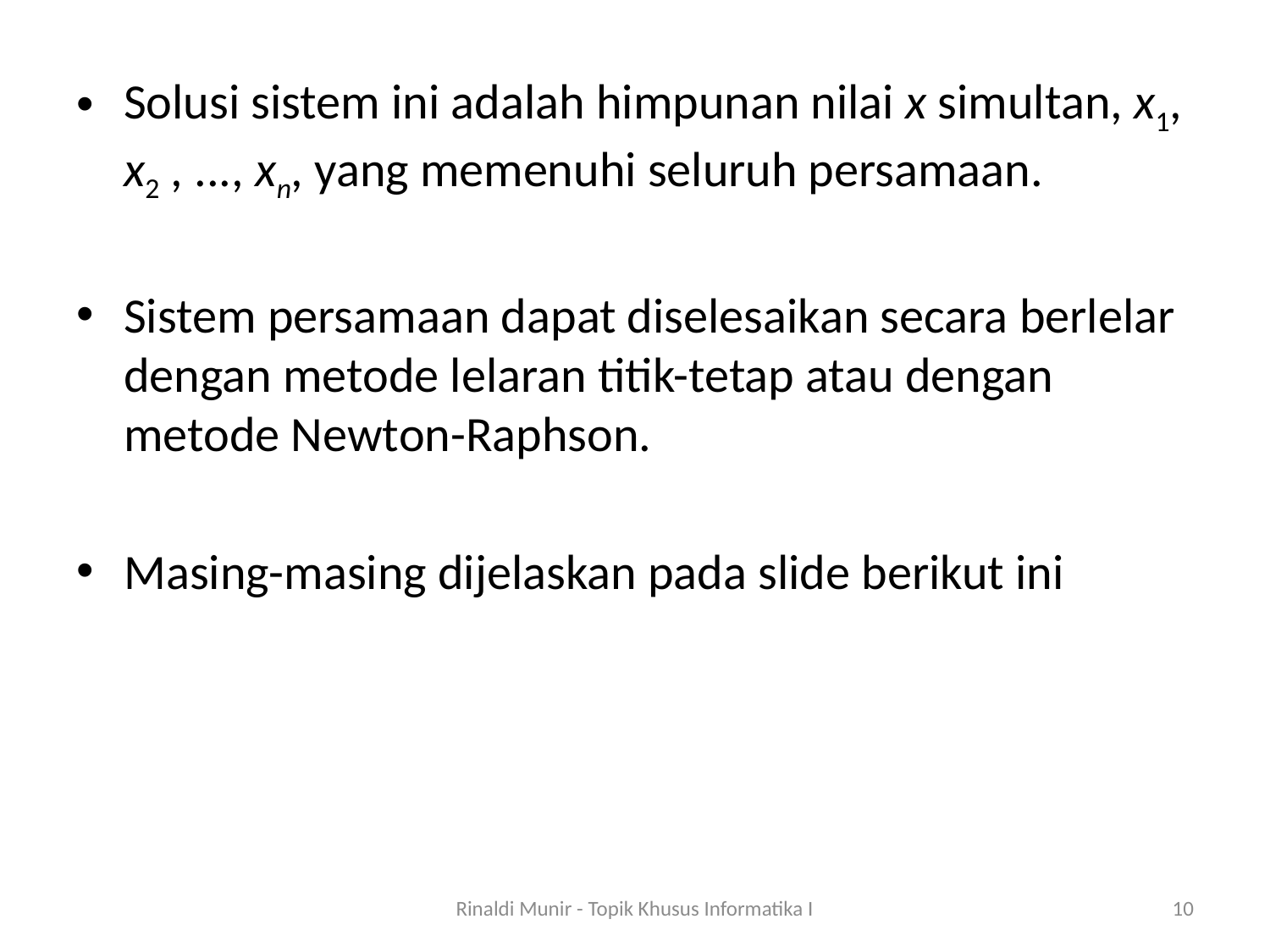

Solusi sistem ini adalah himpunan nilai x simultan, x1, x2 , ..., xn, yang memenuhi seluruh persamaan.

Sistem persamaan dapat diselesaikan secara berlelar dengan metode lelaran titik-tetap atau dengan metode Newton-Raphson.

Masing-masing dijelaskan pada slide berikut ini

Rinaldi Munir - Topik Khusus Informatika I
10